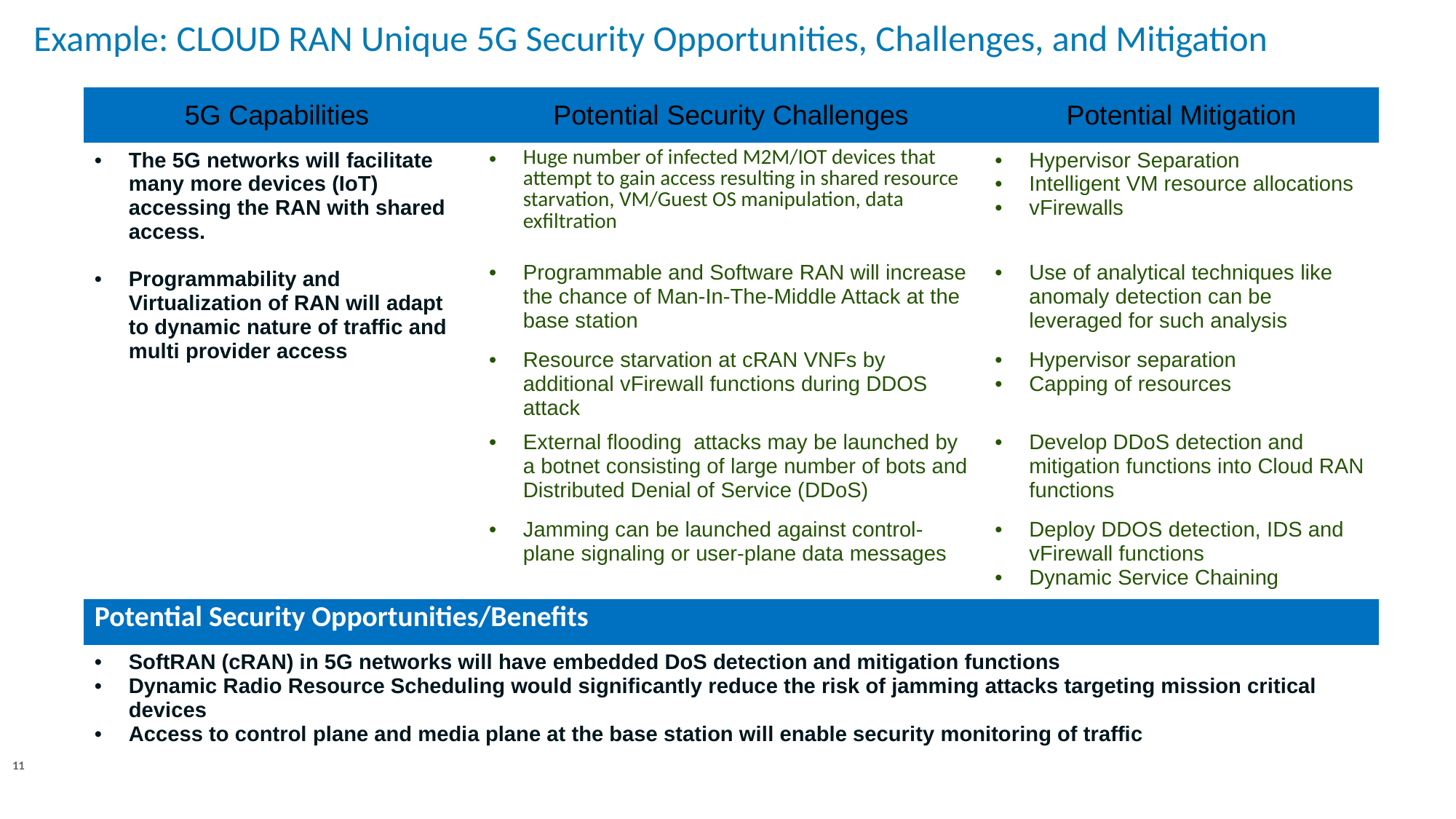

# Example: CLOUD RAN Unique 5G Security Opportunities, Challenges, and Mitigation
| 5G Capabilities | Potential Security Challenges | Potential Mitigation |
| --- | --- | --- |
| The 5G networks will facilitate many more devices (IoT) accessing the RAN with shared access. Programmability and Virtualization of RAN will adapt to dynamic nature of traffic and multi provider access | Huge number of infected M2M/IOT devices that attempt to gain access resulting in shared resource starvation, VM/Guest OS manipulation, data exfiltration | Hypervisor Separation Intelligent VM resource allocations vFirewalls |
|  | Programmable and Software RAN will increase the chance of Man-In-The-Middle Attack at the base station | Use of analytical techniques like anomaly detection can be leveraged for such analysis |
|  | Resource starvation at cRAN VNFs by additional vFirewall functions during DDOS attack | Hypervisor separation Capping of resources |
|  | External flooding attacks may be launched by a botnet consisting of large number of bots and Distributed Denial of Service (DDoS) | Develop DDoS detection and mitigation functions into Cloud RAN functions |
|  | Jamming can be launched against control-plane signaling or user-plane data messages | Deploy DDOS detection, IDS and vFirewall functions Dynamic Service Chaining |
| Potential Security Opportunities/Benefits |  |  |
| SoftRAN (cRAN) in 5G networks will have embedded DoS detection and mitigation functions Dynamic Radio Resource Scheduling would significantly reduce the risk of jamming attacks targeting mission critical devices Access to control plane and media plane at the base station will enable security monitoring of traffic |  |  |
11